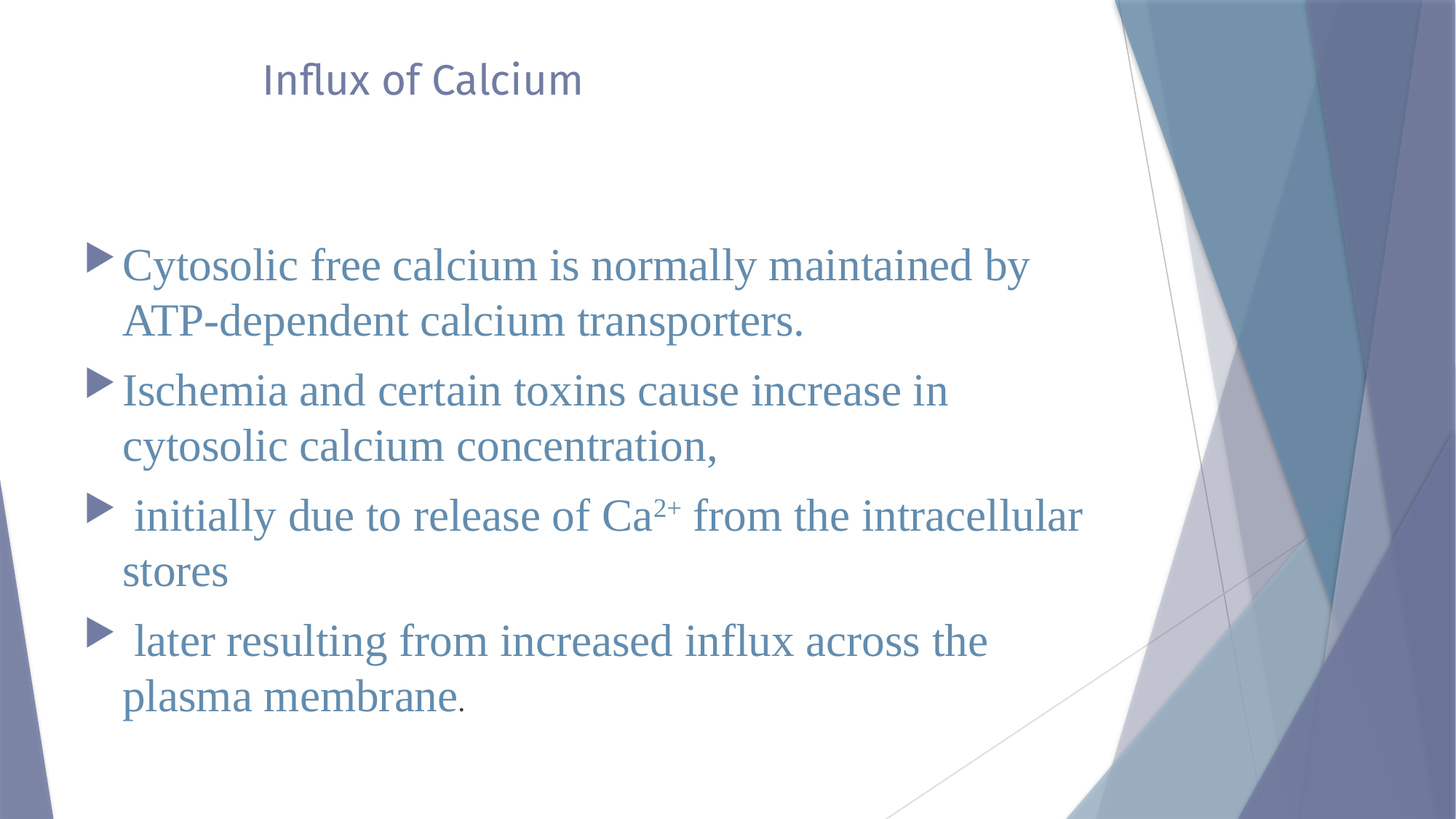

# Influx of Calcium
Cytosolic free calcium is normally maintained by ATP-dependent calcium transporters.
Ischemia and certain toxins cause increase in cytosolic calcium concentration,
 initially due to release of Ca2+ from the intracellular stores
 later resulting from increased influx across the plasma membrane.